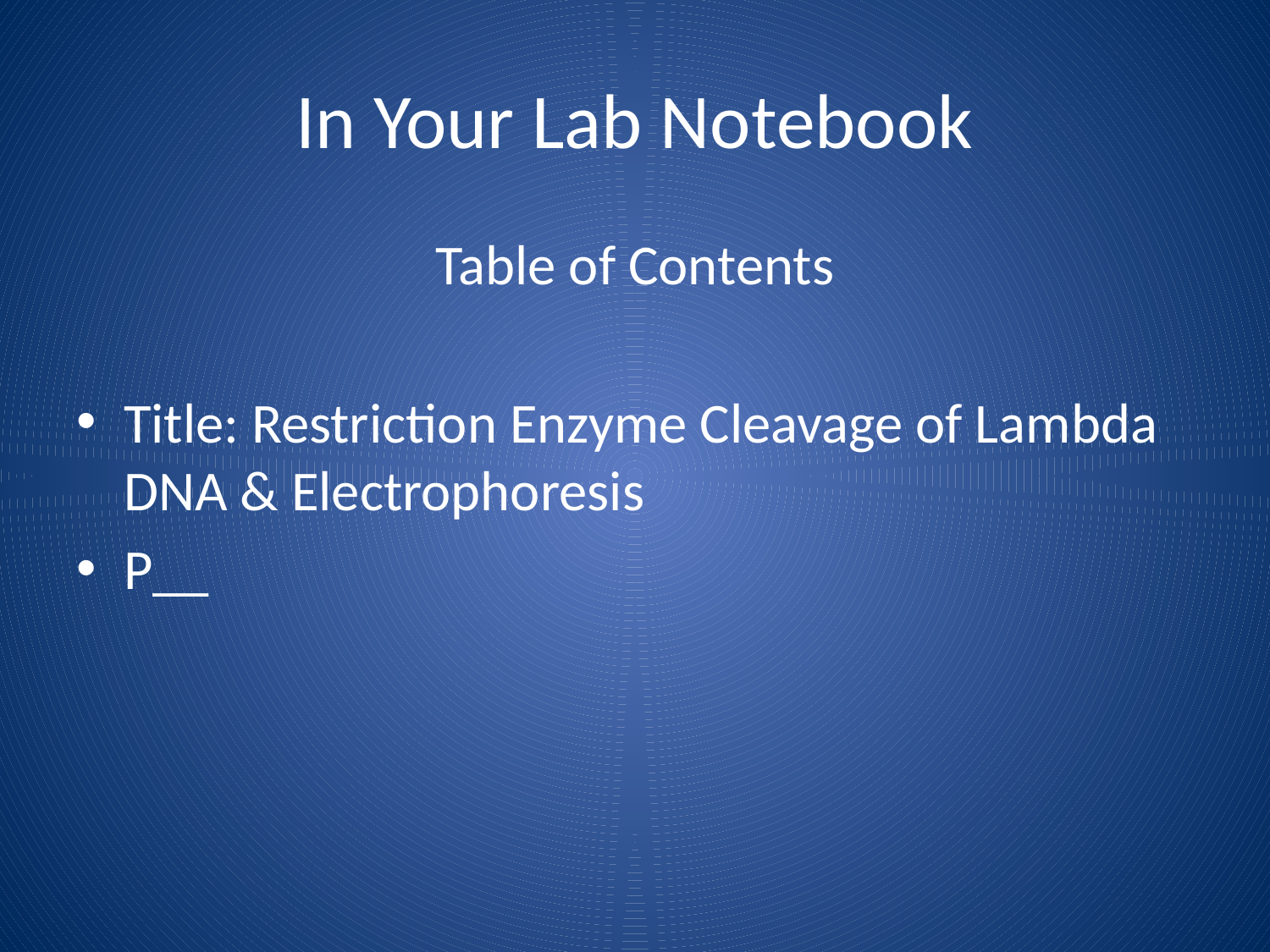

# In Your Lab Notebook
Table of Contents

Title: Restriction Enzyme Cleavage of Lambda DNA & Electrophoresis
P__